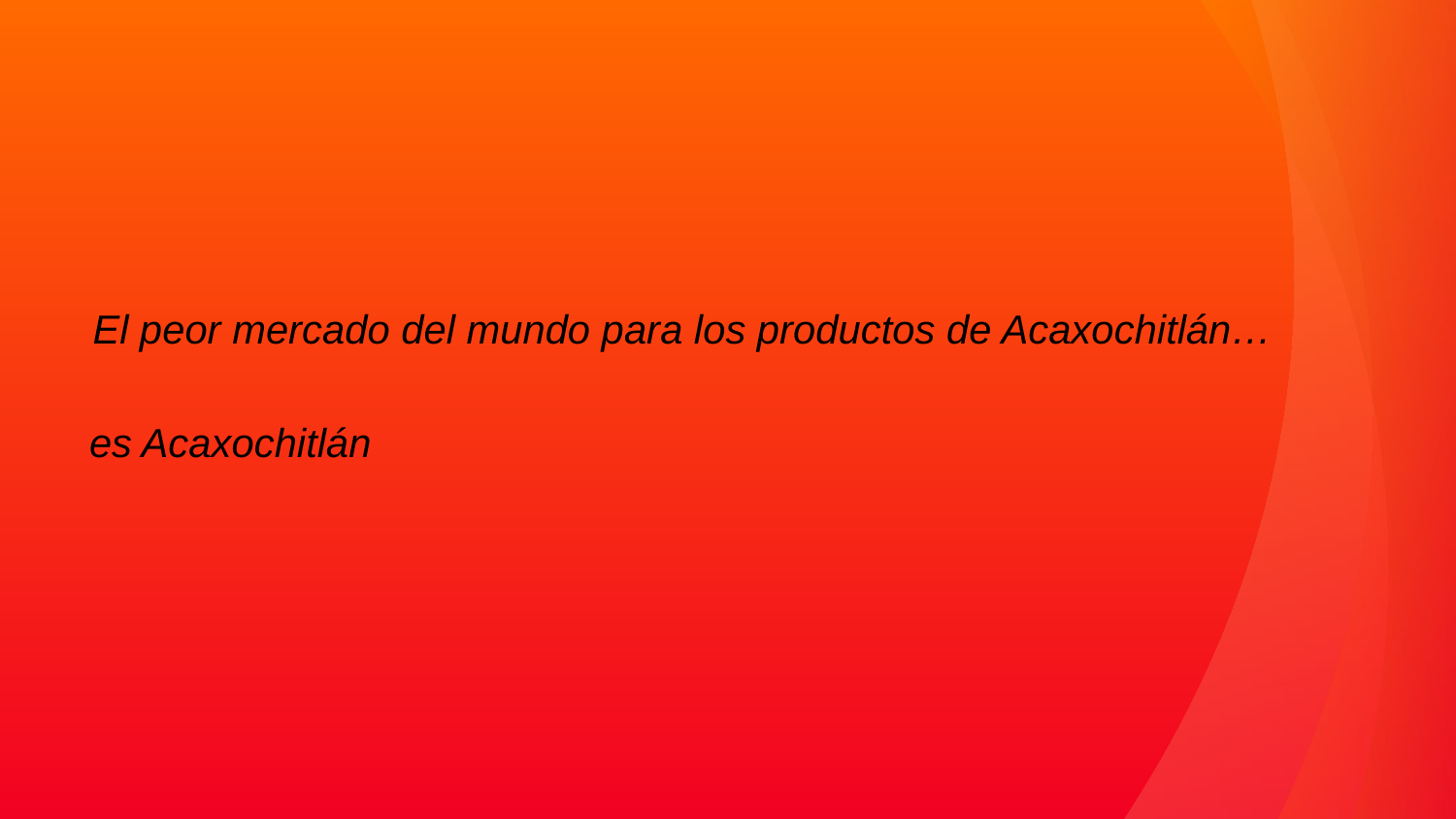

El peor mercado del mundo para los productos de Acaxochitlán…
es Acaxochitlán